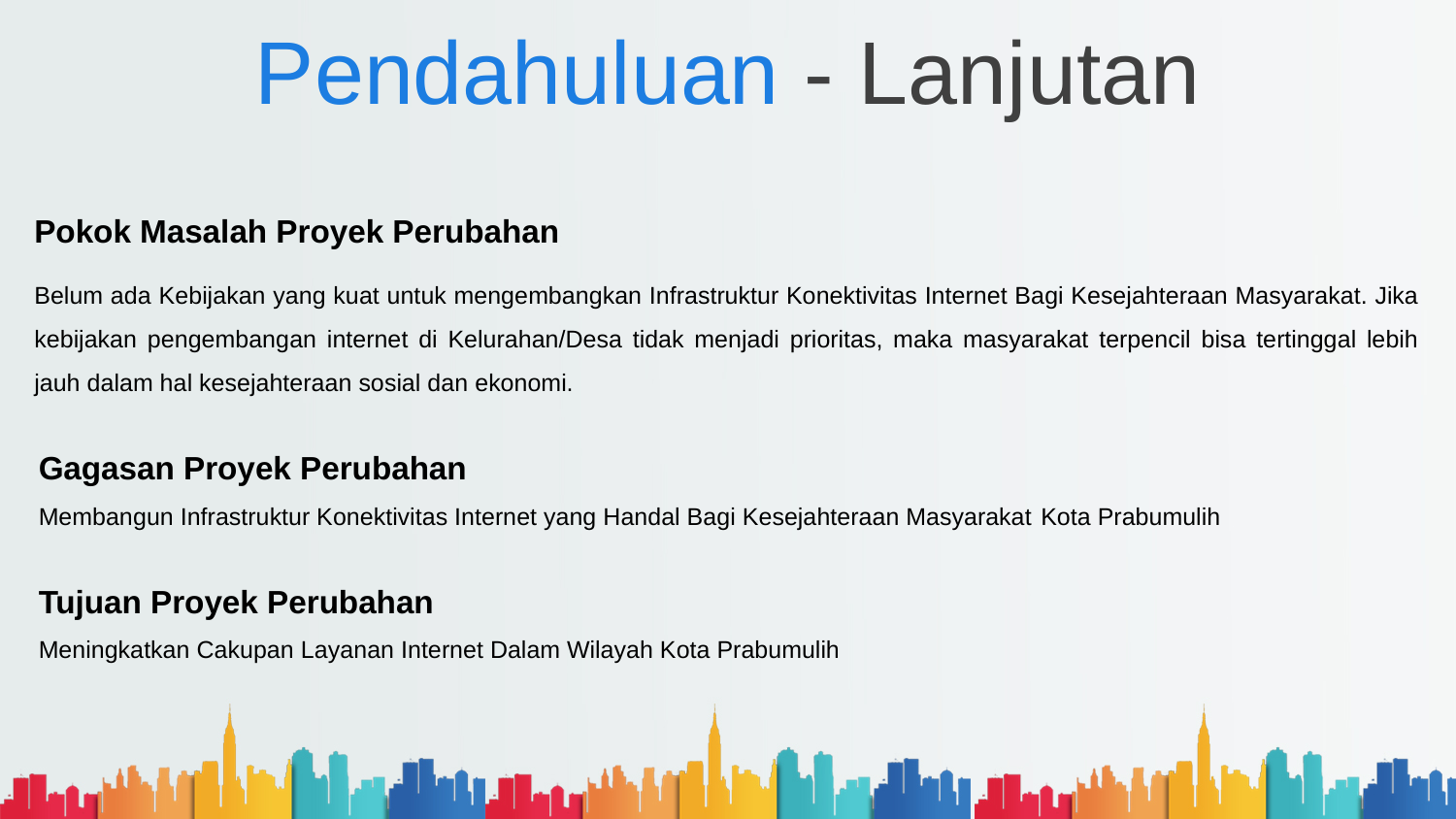

# Pendahuluan - Lanjutan
Pokok Masalah Proyek Perubahan
Belum ada Kebijakan yang kuat untuk mengembangkan Infrastruktur Konektivitas Internet Bagi Kesejahteraan Masyarakat. Jika kebijakan pengembangan internet di Kelurahan/Desa tidak menjadi prioritas, maka masyarakat terpencil bisa tertinggal lebih jauh dalam hal kesejahteraan sosial dan ekonomi.
Gagasan Proyek Perubahan
Membangun Infrastruktur Konektivitas Internet yang Handal Bagi Kesejahteraan Masyarakat Kota Prabumulih
Tujuan Proyek Perubahan
Meningkatkan Cakupan Layanan Internet Dalam Wilayah Kota Prabumulih